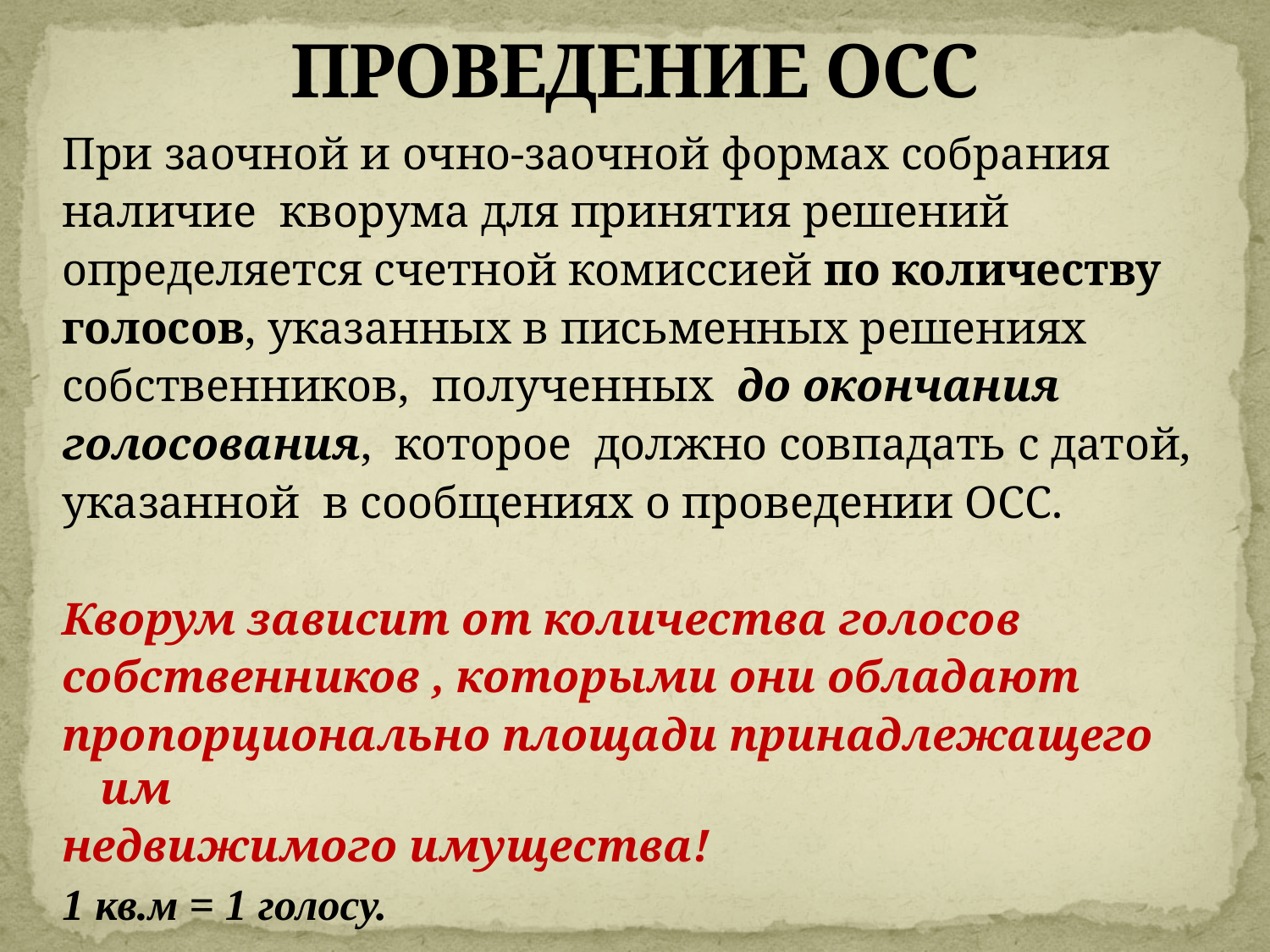

# ПРОВЕДЕНИЕ ОСС
При заочной и очно-заочной формах собрания
наличие  кворума для принятия решений
определяется счетной комиссией по количеству
голосов, указанных в письменных решениях
собственников,  полученных  до окончания
голосования,  которое  должно совпадать с датой,
указанной  в сообщениях о проведении ОСС.

Кворум зависит от количества голосов
собственников , которыми они обладают
пропорционально площади принадлежащего им
недвижимого имущества!
1 кв.м = 1 голосу.